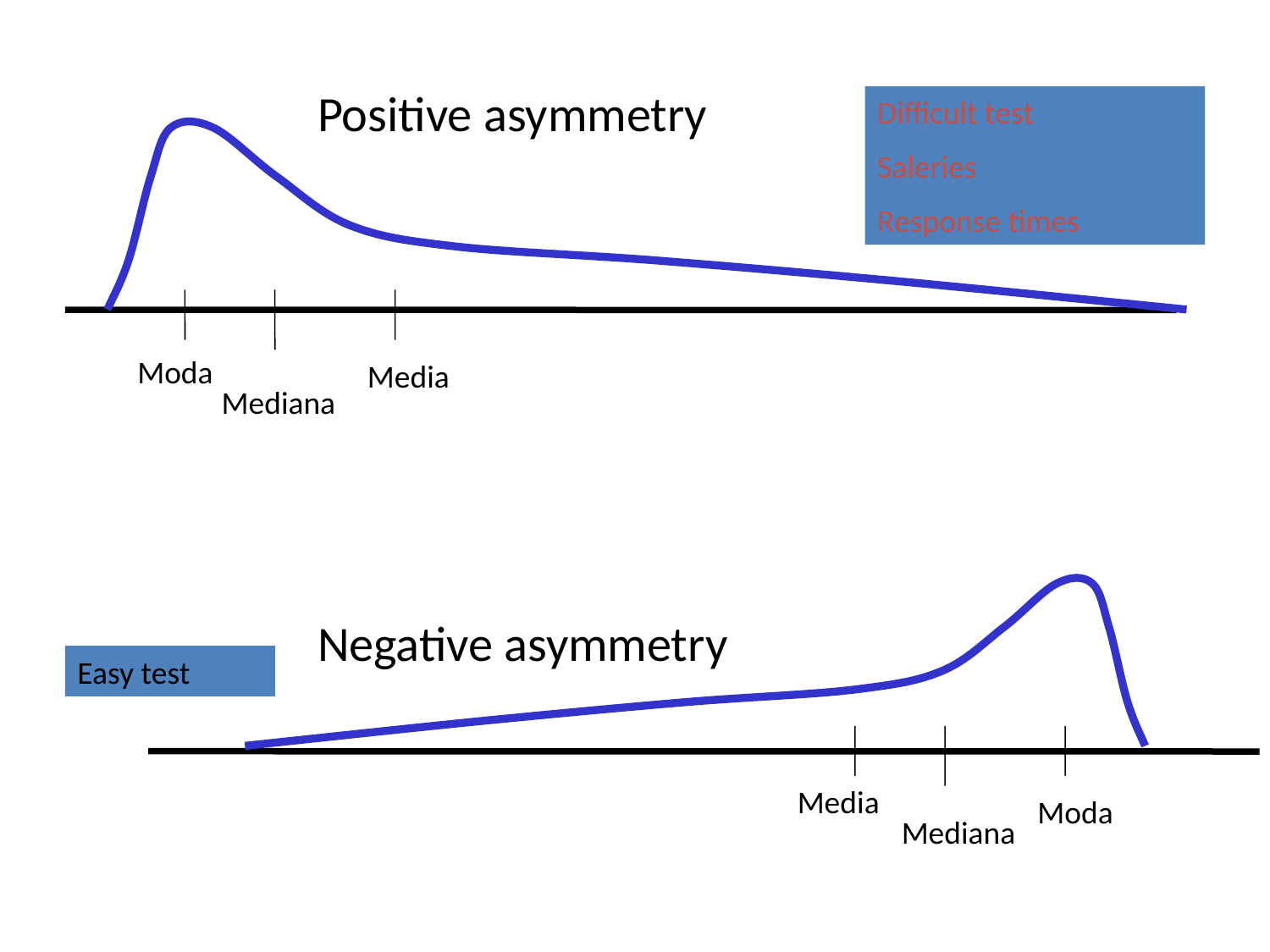

Positive asymmetry
Difficult test
Saleries
Response times

Moda
Media
Mediana

Negative asymmetry
Easy test

Media
Moda
Mediana